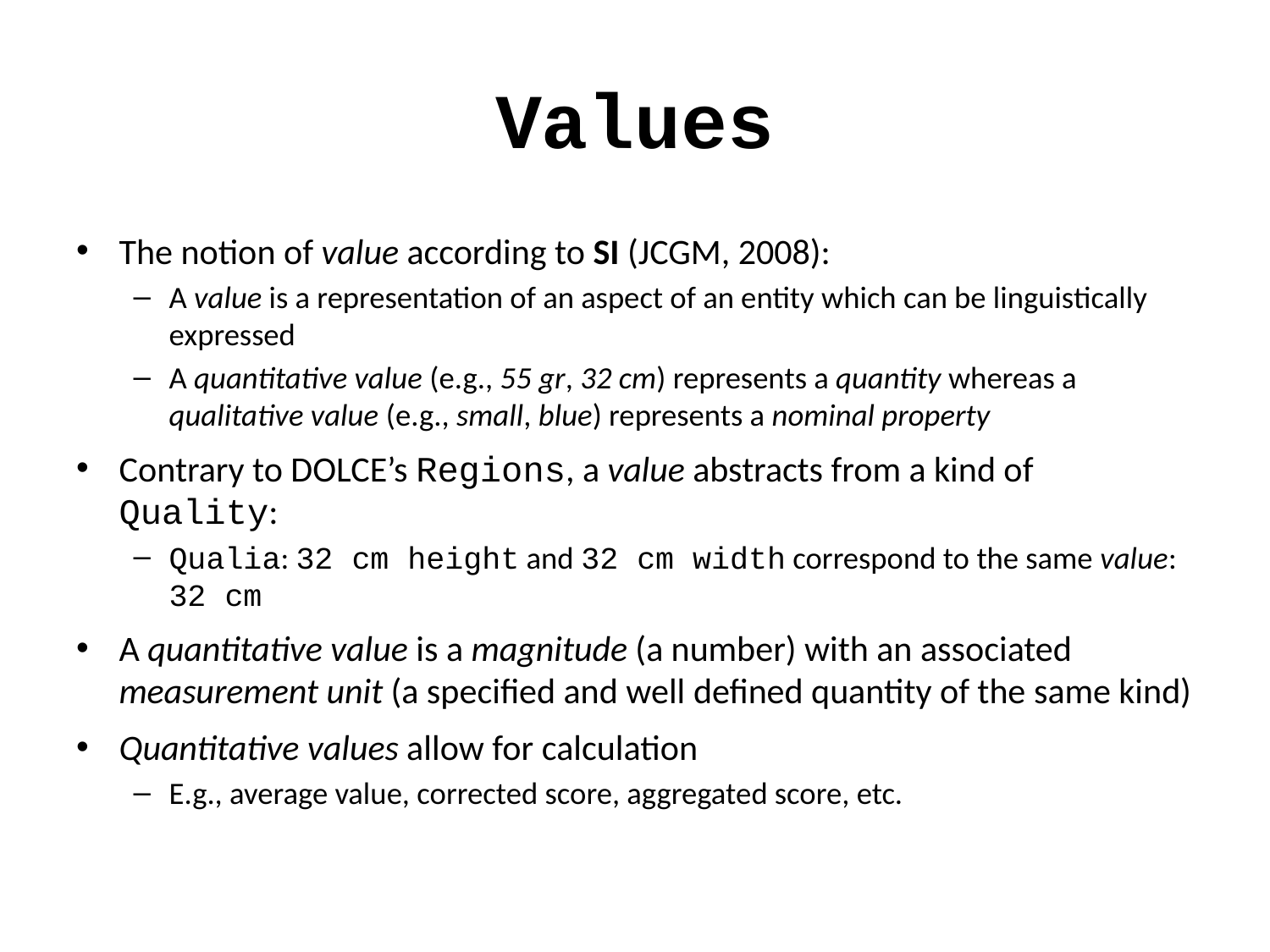

# Values
The notion of value according to SI (JCGM, 2008):
A value is a representation of an aspect of an entity which can be linguistically expressed
A quantitative value (e.g., 55 gr, 32 cm) represents a quantity whereas a qualitative value (e.g., small, blue) represents a nominal property
Contrary to DOLCE’s Regions, a value abstracts from a kind of Quality:
Qualia: 32 cm height and 32 cm width correspond to the same value: 32 cm
A quantitative value is a magnitude (a number) with an associated measurement unit (a specified and well defined quantity of the same kind)
Quantitative values allow for calculation
E.g., average value, corrected score, aggregated score, etc.